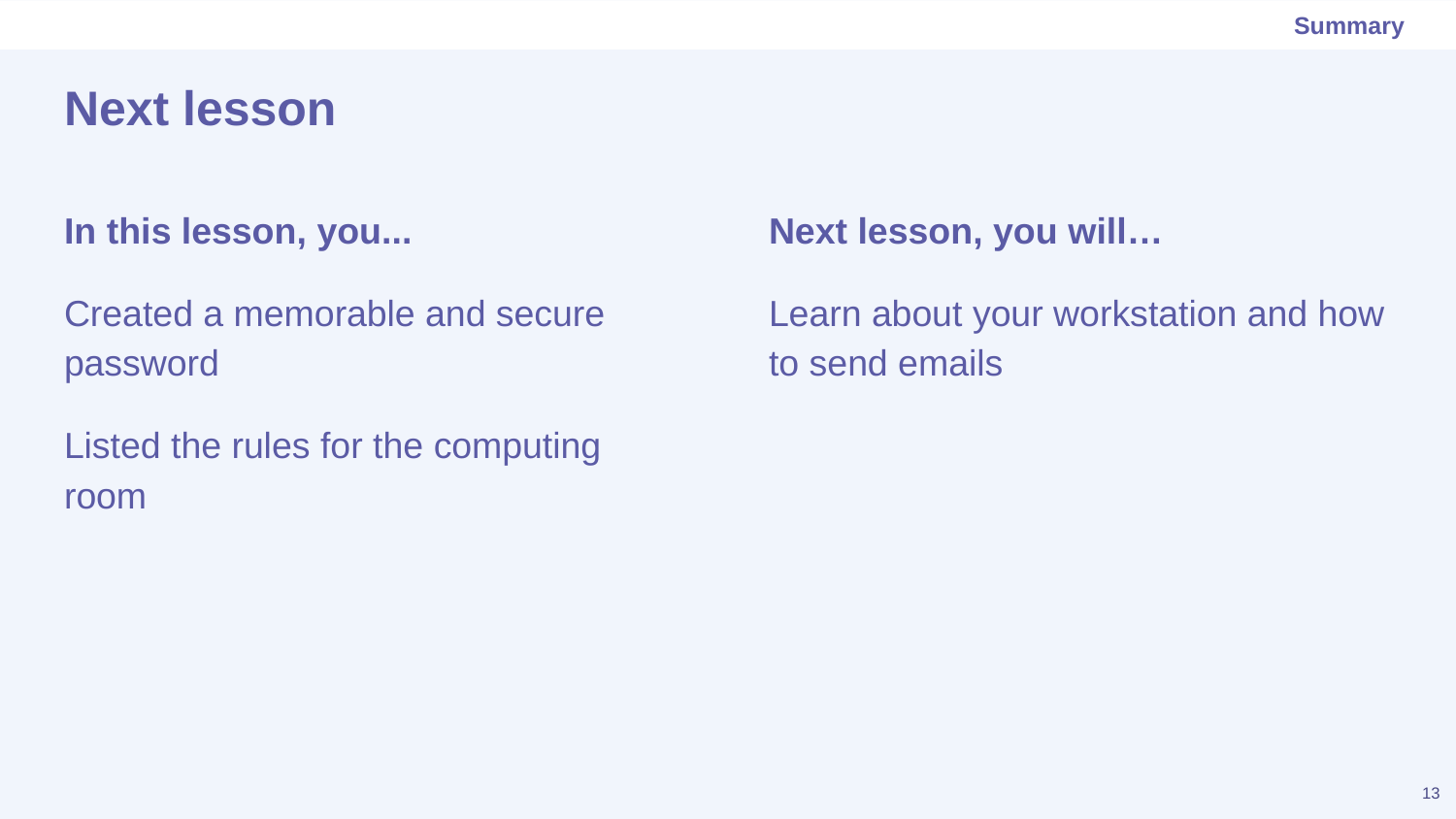

Summary
# Next lesson
Next lesson, you will…
Learn about your workstation and how to send emails
In this lesson, you...
Created a memorable and secure password
Listed the rules for the computing room

13